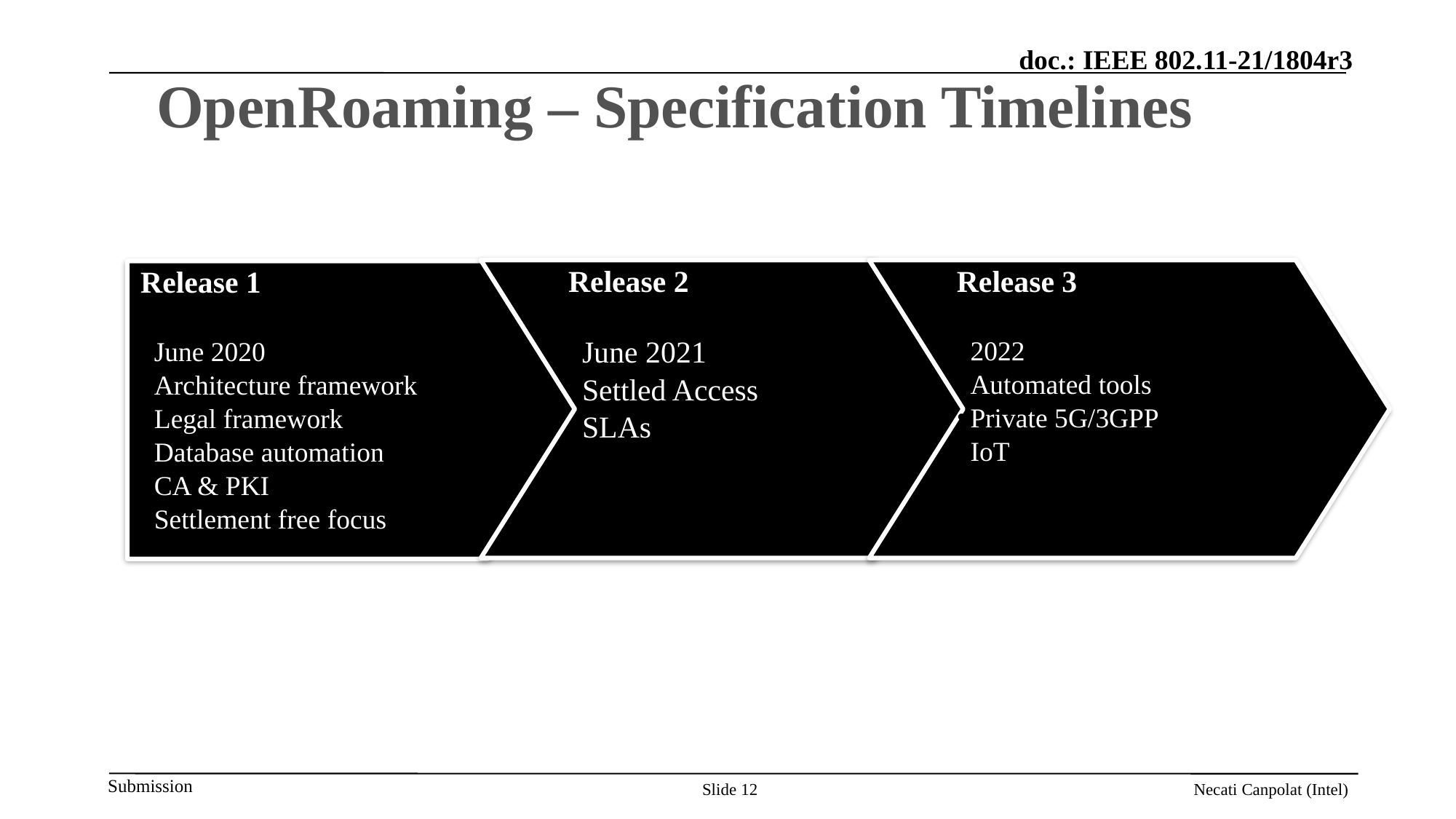

# OpenRoaming – Specification Timelines
Release 2

June 2021
Settled Access
SLAs

Release 3

2022
Automated tools
Private 5G/3GPP
IoT
Release 1

June 2020
Architecture framework
Legal framework
Database automation
CA & PKI
Settlement free focus
Slide 12
Necati Canpolat (Intel)